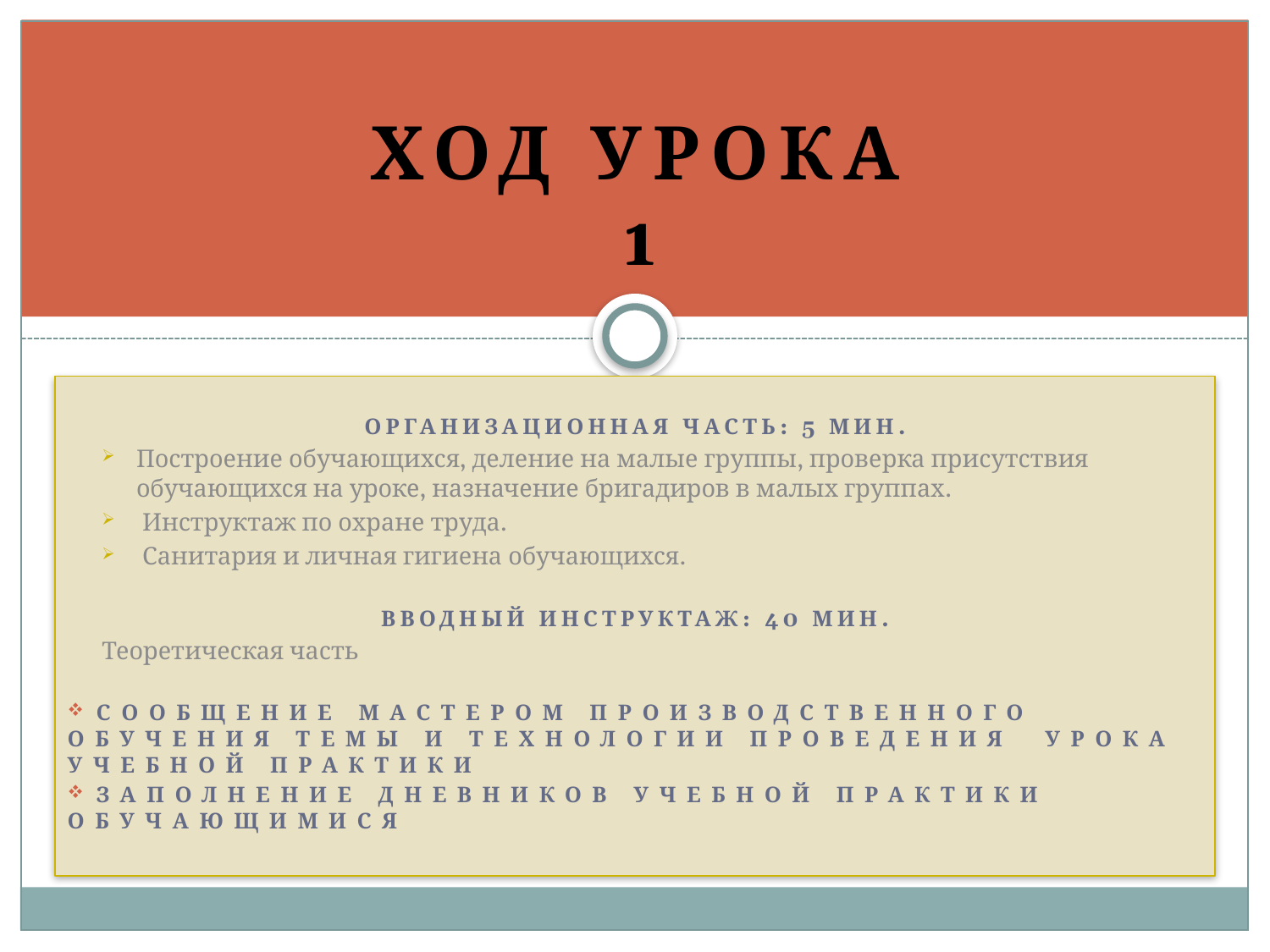

# ХОД УРОКА 1

Организационная часть: 5 мин.
Построение обучающихся, деление на малые группы, проверка присутствия обучающихся на уроке, назначение бригадиров в малых группах.
 Инструктаж по охране труда.
 Санитария и личная гигиена обучающихся.

Вводный инструктаж: 40 мин.
Теоретическая часть

 Сообщение мастером производственного  обучения темы и технологии проведения  урока учебной практики
 Заполнение дневников учебной практики обучающимися